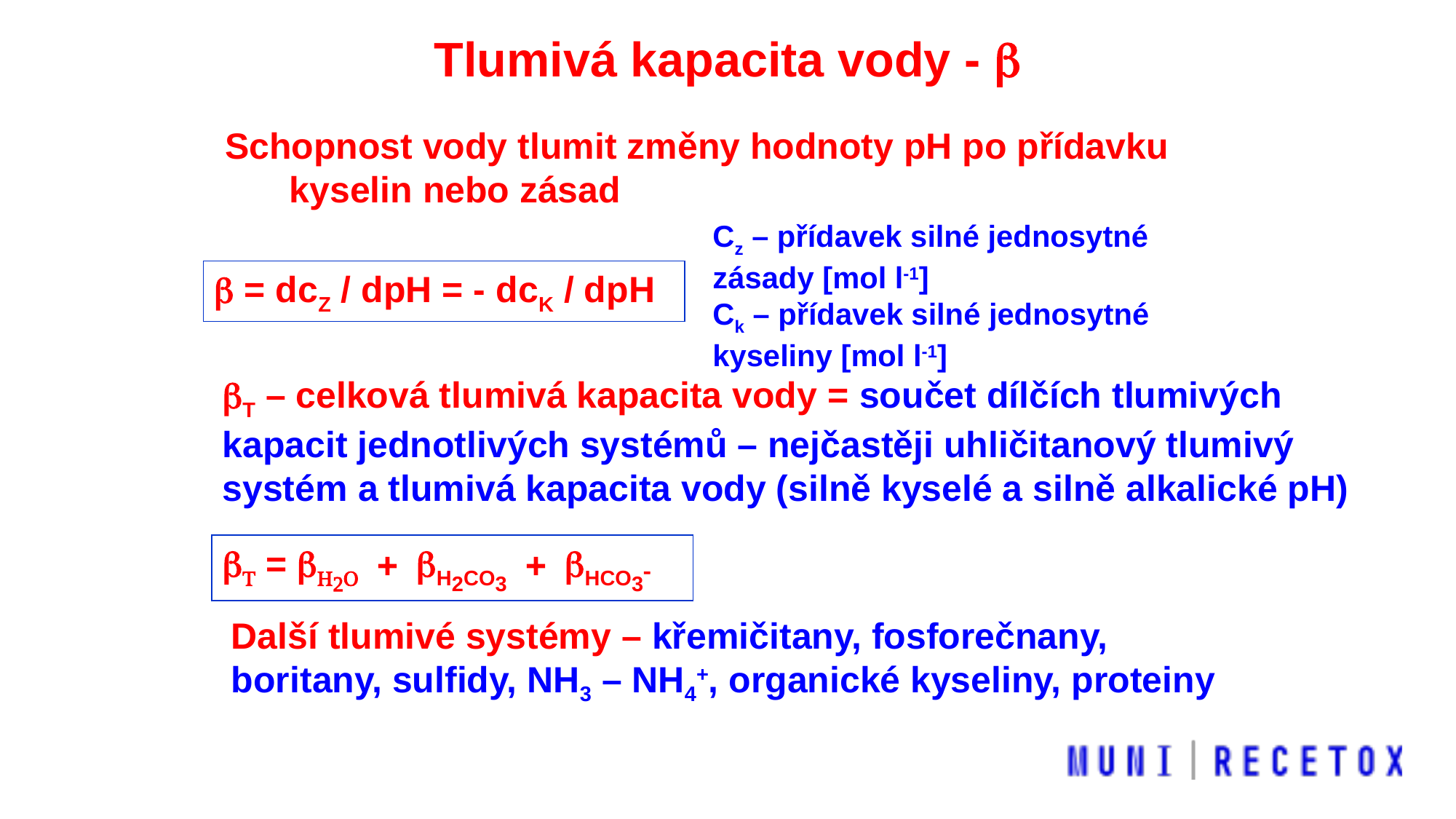

Tlumivá kapacita vody - β
Schopnost vody tlumit změny hodnoty pH po přídavku kyselin nebo zásad
Cz – přídavek silné jednosytné zásady [mol l-1]
Ck – přídavek silné jednosytné kyseliny [mol l-1]
β = dcZ / dpH = - dcK / dpH
βT – celková tlumivá kapacita vody = součet dílčích tlumivých kapacit jednotlivých systémů – nejčastěji uhličitanový tlumivý systém a tlumivá kapacita vody (silně kyselé a silně alkalické pH)
βΤ = βΗ2Ο + βH2CO3 + βHCO3−
Další tlumivé systémy – křemičitany, fosforečnany, boritany, sulfidy, NH3 – NH4+, organické kyseliny, proteiny